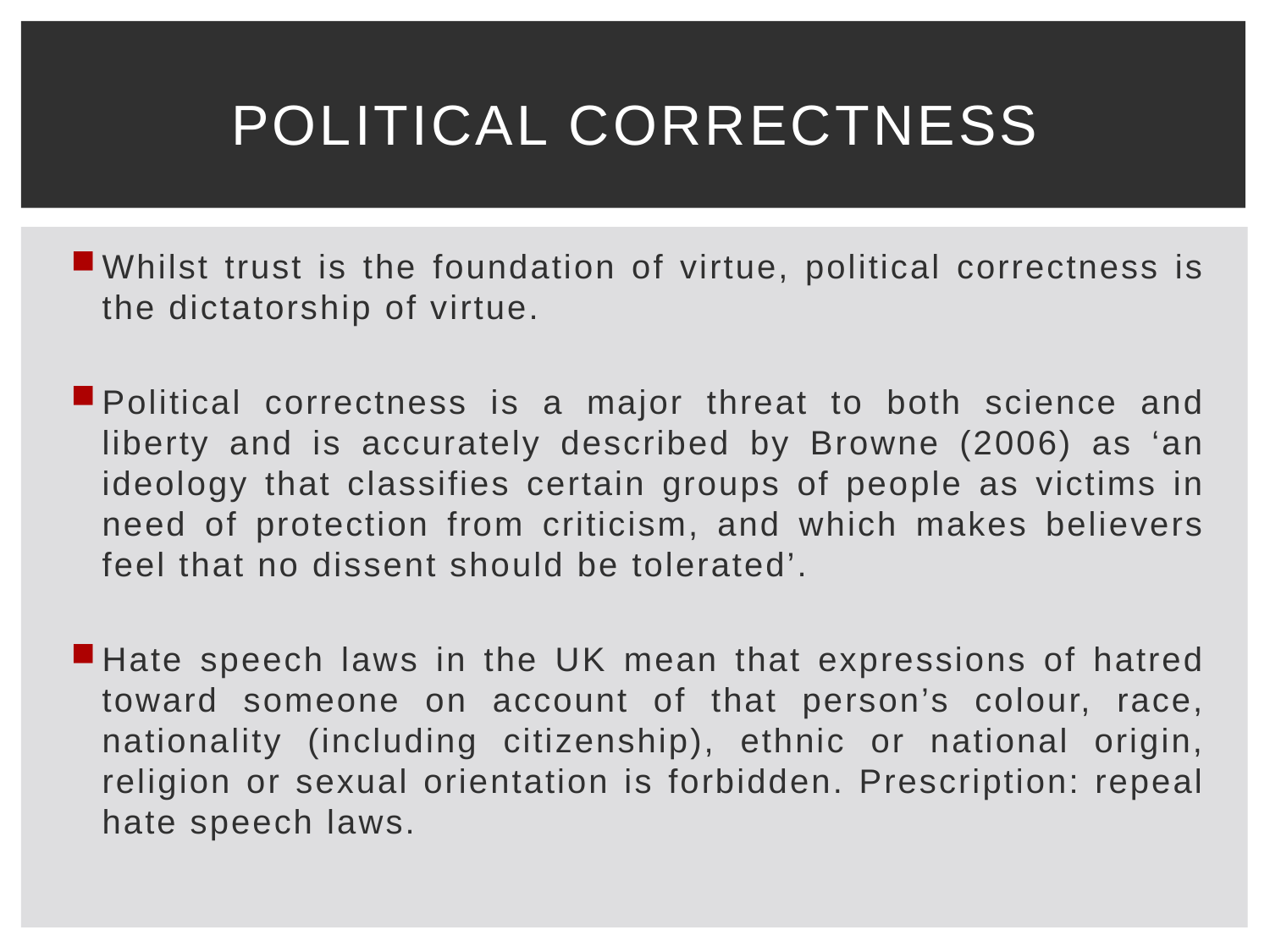

# Political Correctness
Whilst trust is the foundation of virtue, political correctness is the dictatorship of virtue.

Political correctness is a major threat to both science and liberty and is accurately described by Browne (2006) as ‘an ideology that classifies certain groups of people as victims in need of protection from criticism, and which makes believers feel that no dissent should be tolerated’.

Hate speech laws in the UK mean that expressions of hatred toward someone on account of that person’s colour, race, nationality (including citizenship), ethnic or national origin, religion or sexual orientation is forbidden. Prescription: repeal hate speech laws.